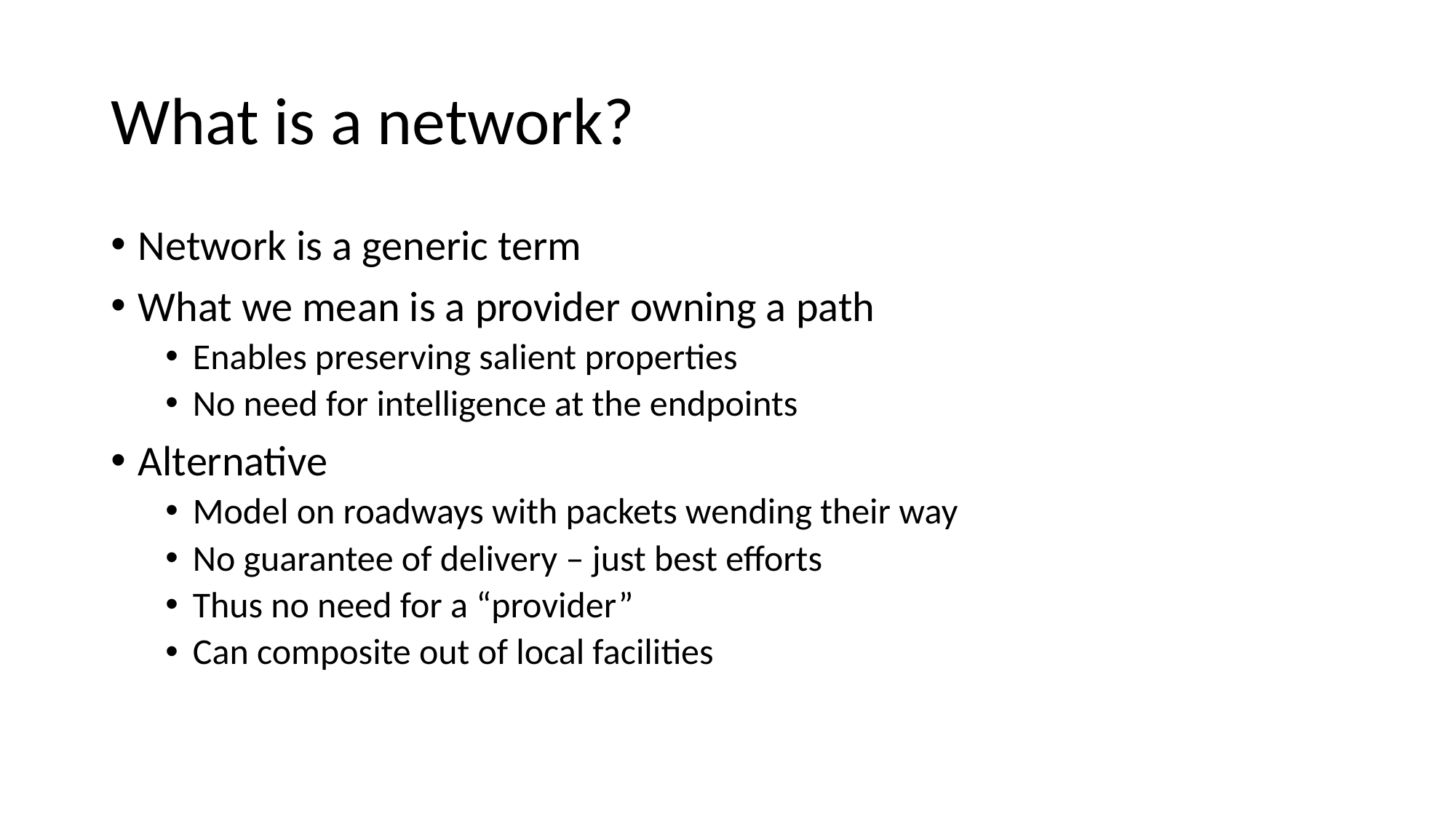

# What is a network?
Network is a generic term
What we mean is a provider owning a path
Enables preserving salient properties
No need for intelligence at the endpoints
Alternative
Model on roadways with packets wending their way
No guarantee of delivery – just best efforts
Thus no need for a “provider”
Can composite out of local facilities